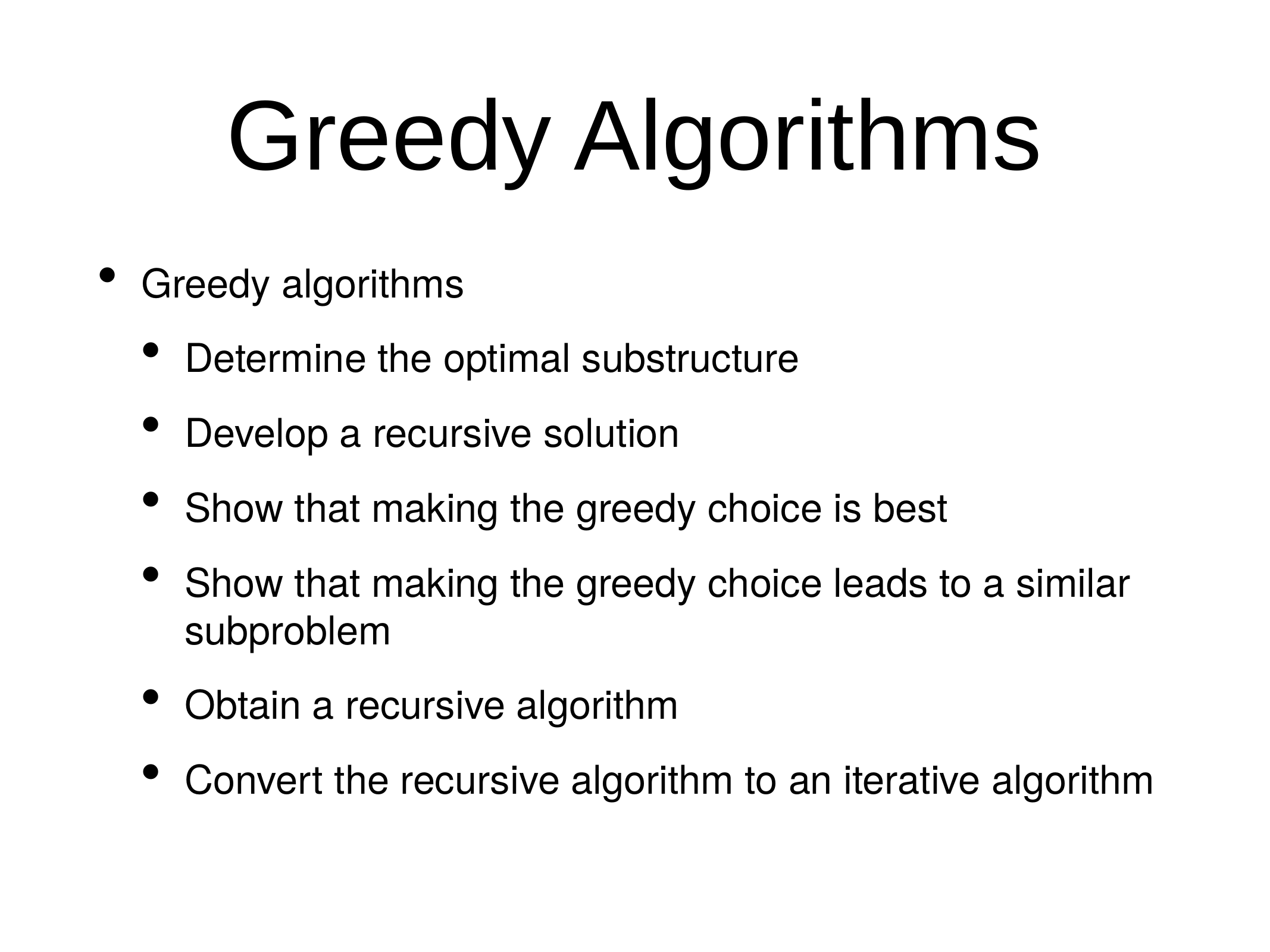

# Greedy Algorithms
Greedy algorithms
Determine the optimal substructure
Develop a recursive solution
Show that making the greedy choice is best
Show that making the greedy choice leads to a similar subproblem
Obtain a recursive algorithm
Convert the recursive algorithm to an iterative algorithm